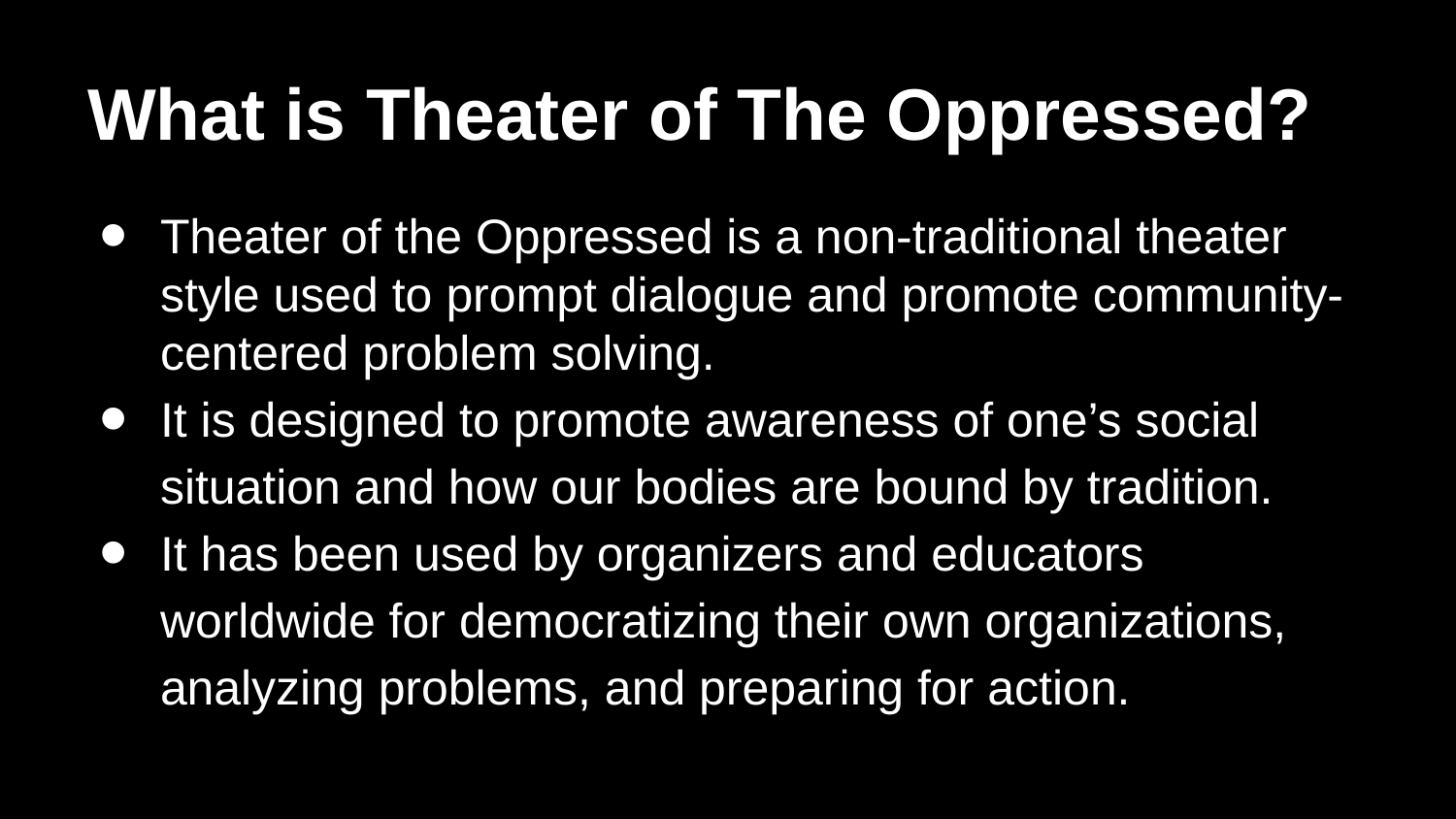

# What is Theater of The Oppressed?
Theater of the Oppressed is a non-traditional theater style used to prompt dialogue and promote community-centered problem solving.
It is designed to promote awareness of one’s social situation and how our bodies are bound by tradition.
It has been used by organizers and educators worldwide for democratizing their own organizations, analyzing problems, and preparing for action.